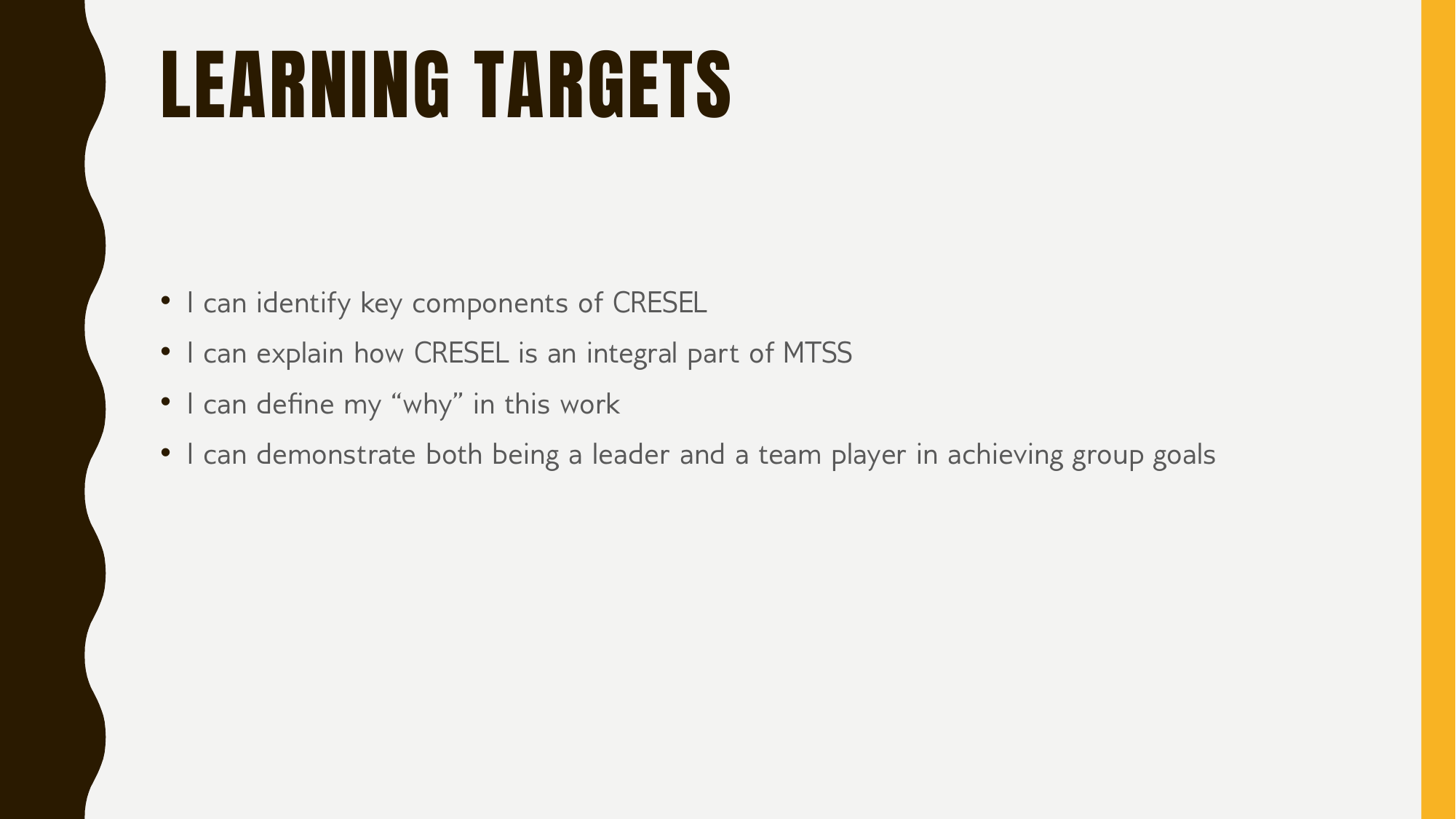

# Learning targets
I can identify key components of CRESEL
I can explain how CRESEL is an integral part of MTSS
I can define my “why” in this work
I can demonstrate both being a leader and a team player in achieving group goals